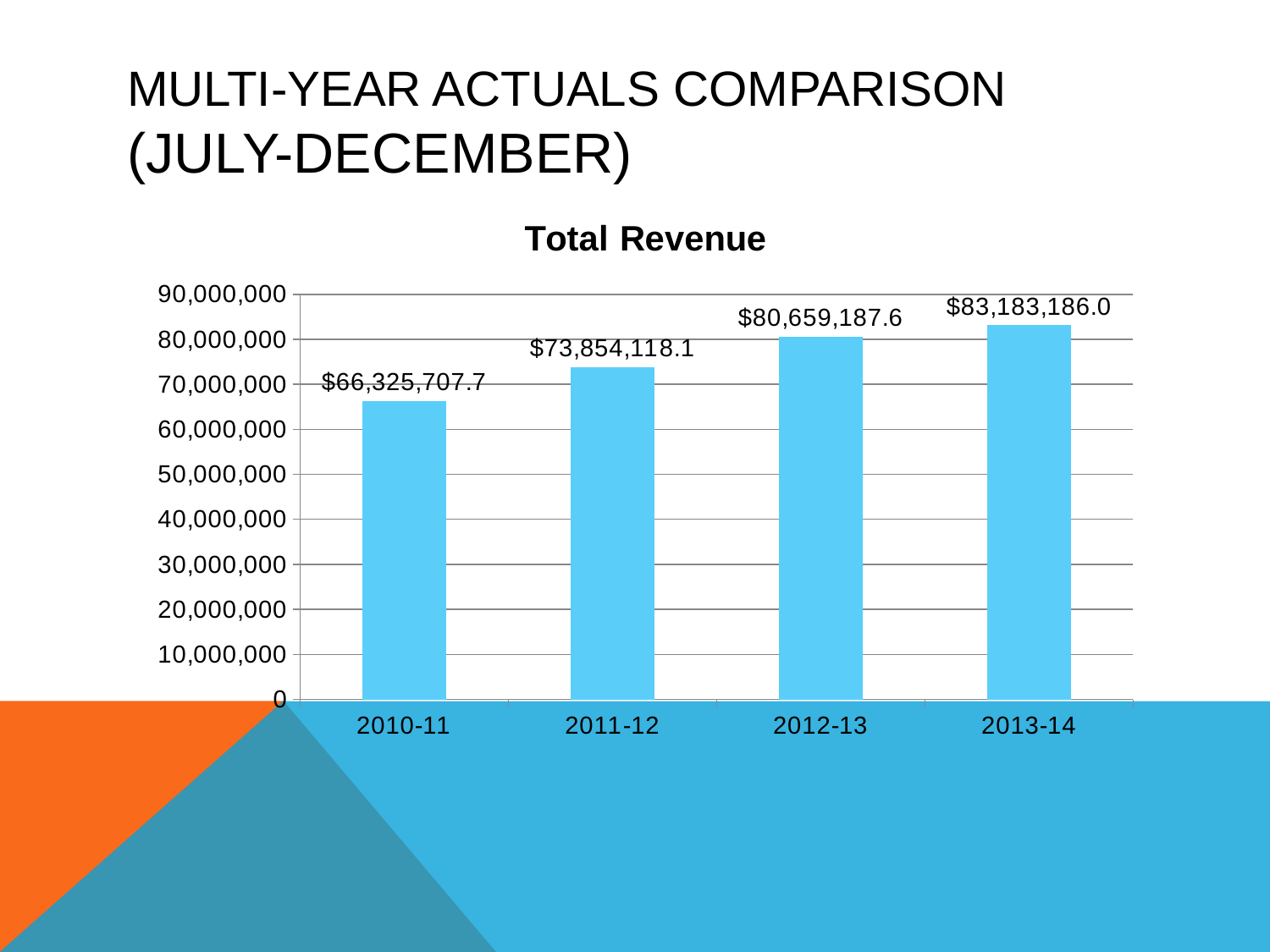

# Multi-Year Actuals Comparison (July-December)

### Chart: Total Revenue

| Category | Actuals |
|---|---|
| 2010-11 | 66325707.69 |
| 2011-12 | 73854118.0599999 |
| 2012-13 | 80659187.62 |
| 2013-14 | 83183186.03 |